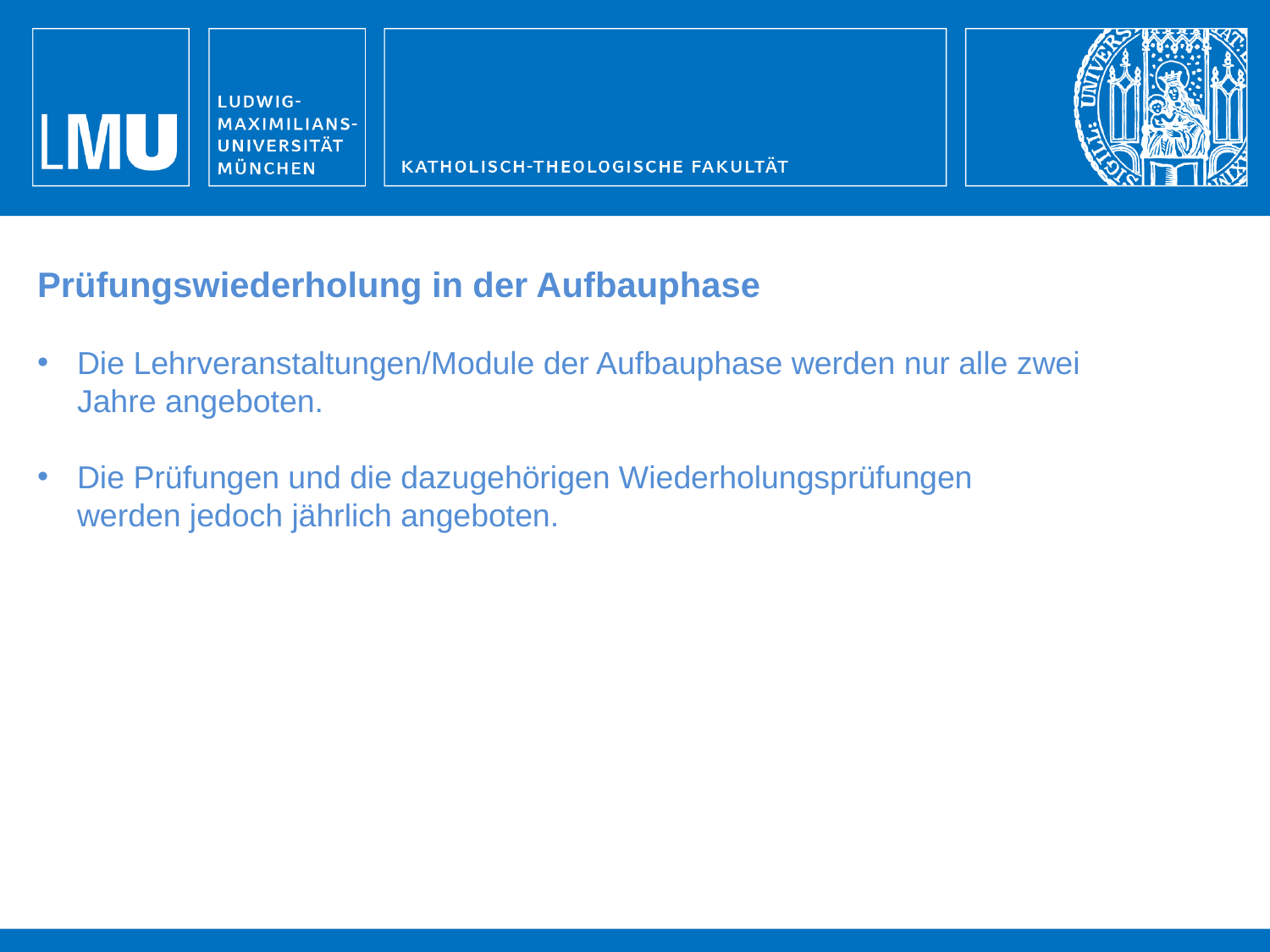

Prüfungswiederholung in der Aufbauphase

Die Lehrveranstaltungen/Module der Aufbauphase werden nur alle zwei Jahre angeboten.

Die Prüfungen und die dazugehörigen Wiederholungsprüfungen werden jedoch jährlich angeboten.